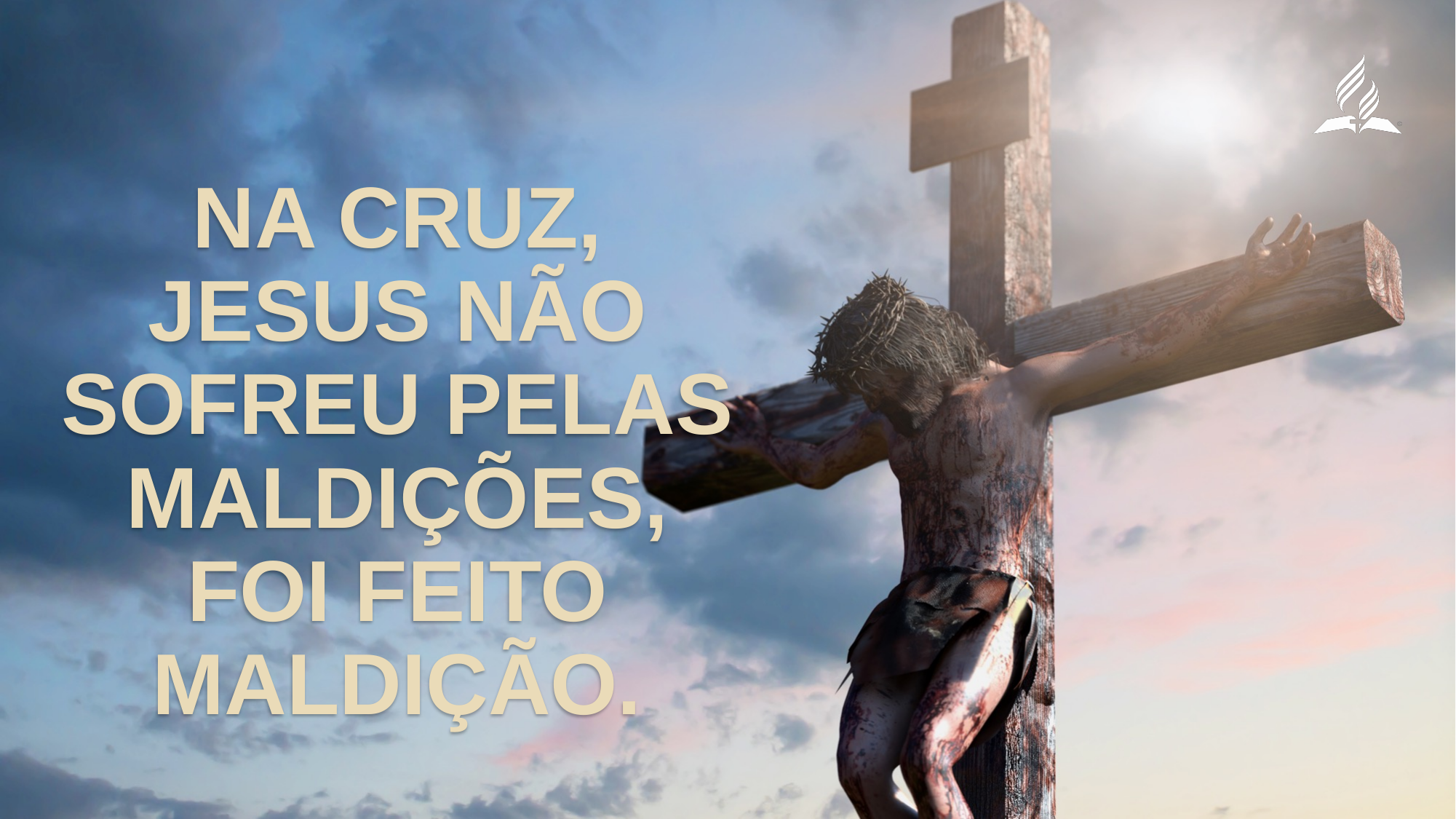

Na cruz, Jesus não sofreu pelas maldições, foi feito maldição.